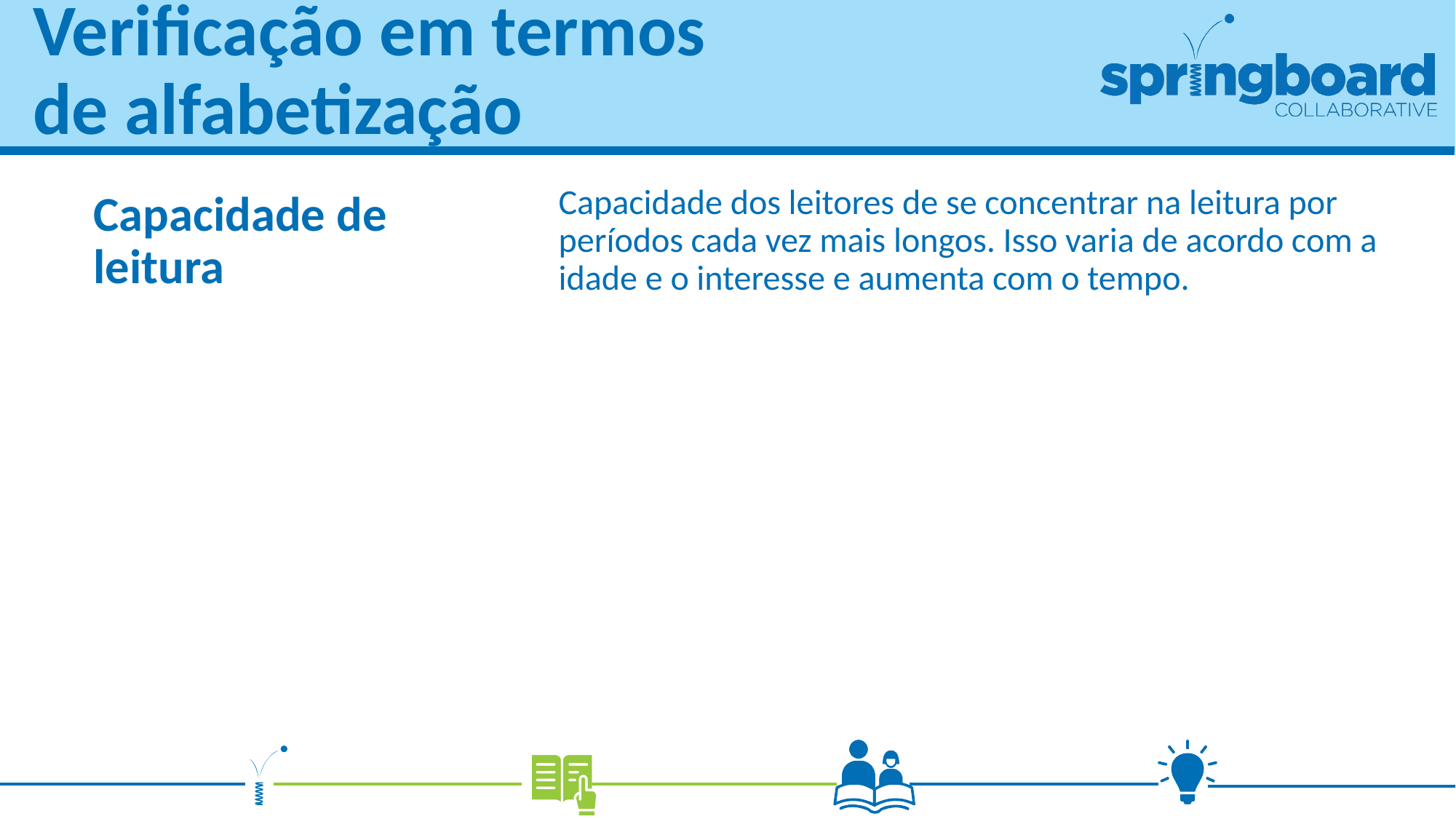

# Verificação em termos de alfabetização
Capacidade dos leitores de se concentrar na leitura por períodos cada vez mais longos. Isso varia de acordo com a idade e o interesse e aumenta com o tempo.
Capacidade de leitura